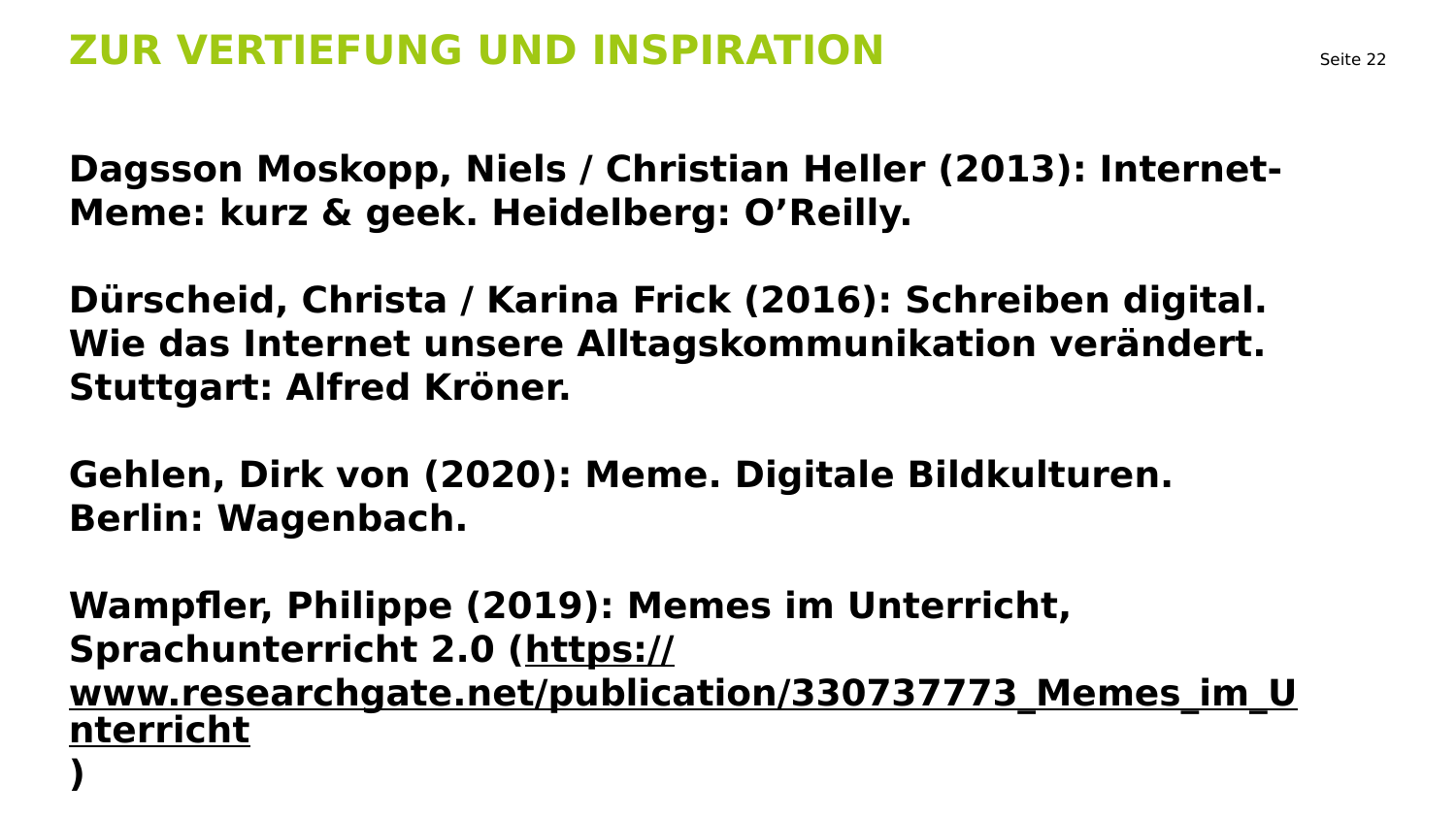

# Zur Vertiefung und Inspiration
Dagsson Moskopp, Niels / Christian Heller (2013): Internet-Meme: kurz & geek. Heidelberg: O’Reilly.

Dürscheid, Christa / Karina Frick (2016): Schreiben digital. Wie das Internet unsere Alltagskommunikation verändert. Stuttgart: Alfred Kröner.

Gehlen, Dirk von (2020): Meme. Digitale Bildkulturen. Berlin: Wagenbach.

Wampfler, Philippe (2019): Memes im Unterricht, Sprachunterricht 2.0 (https://www.researchgate.net/publication/330737773_Memes_im_Unterricht)